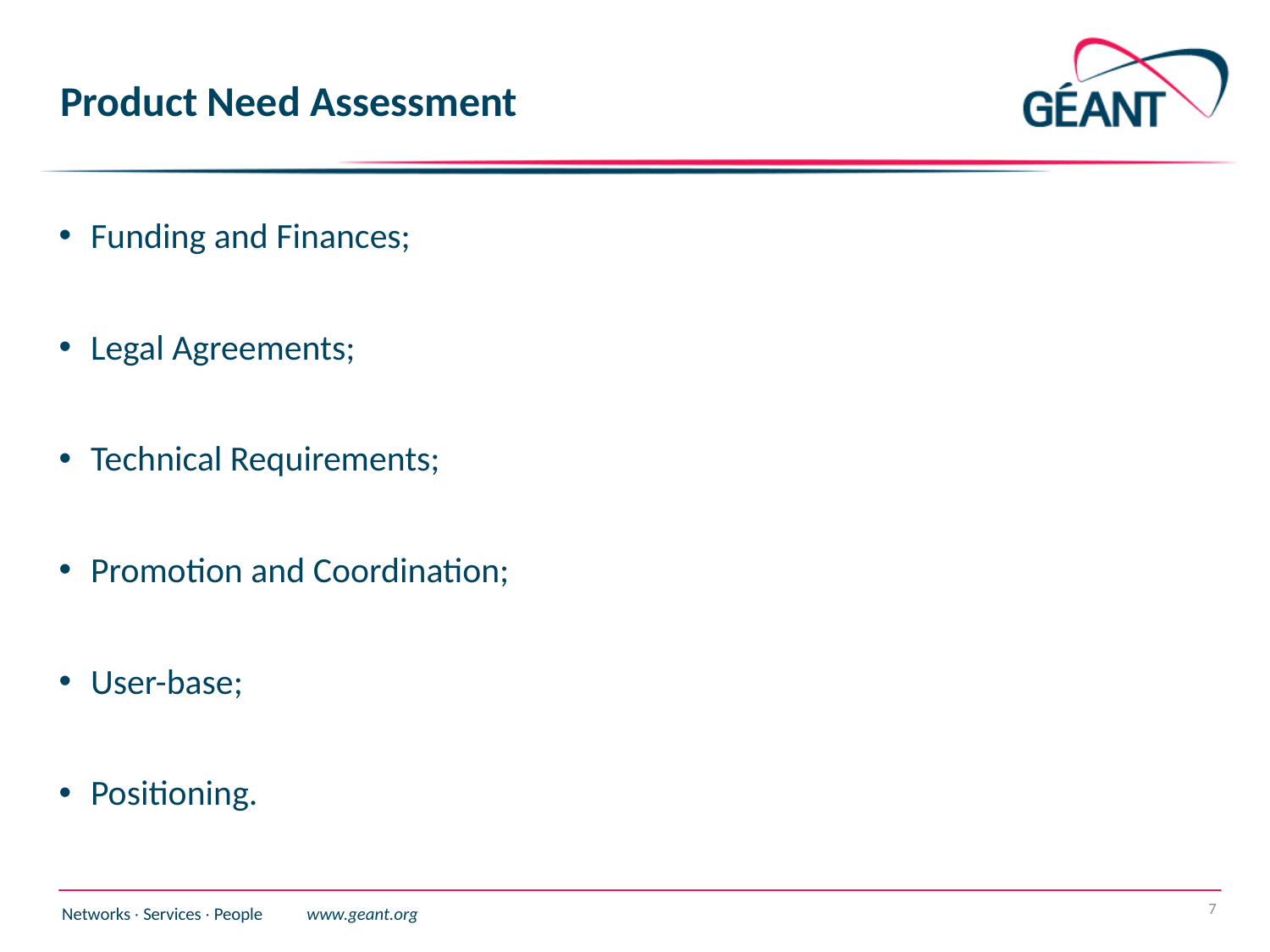

# Product Need Assessment
Funding and Finances;

Legal Agreements;

Technical Requirements;

Promotion and Coordination;

User-base;

Positioning.
7